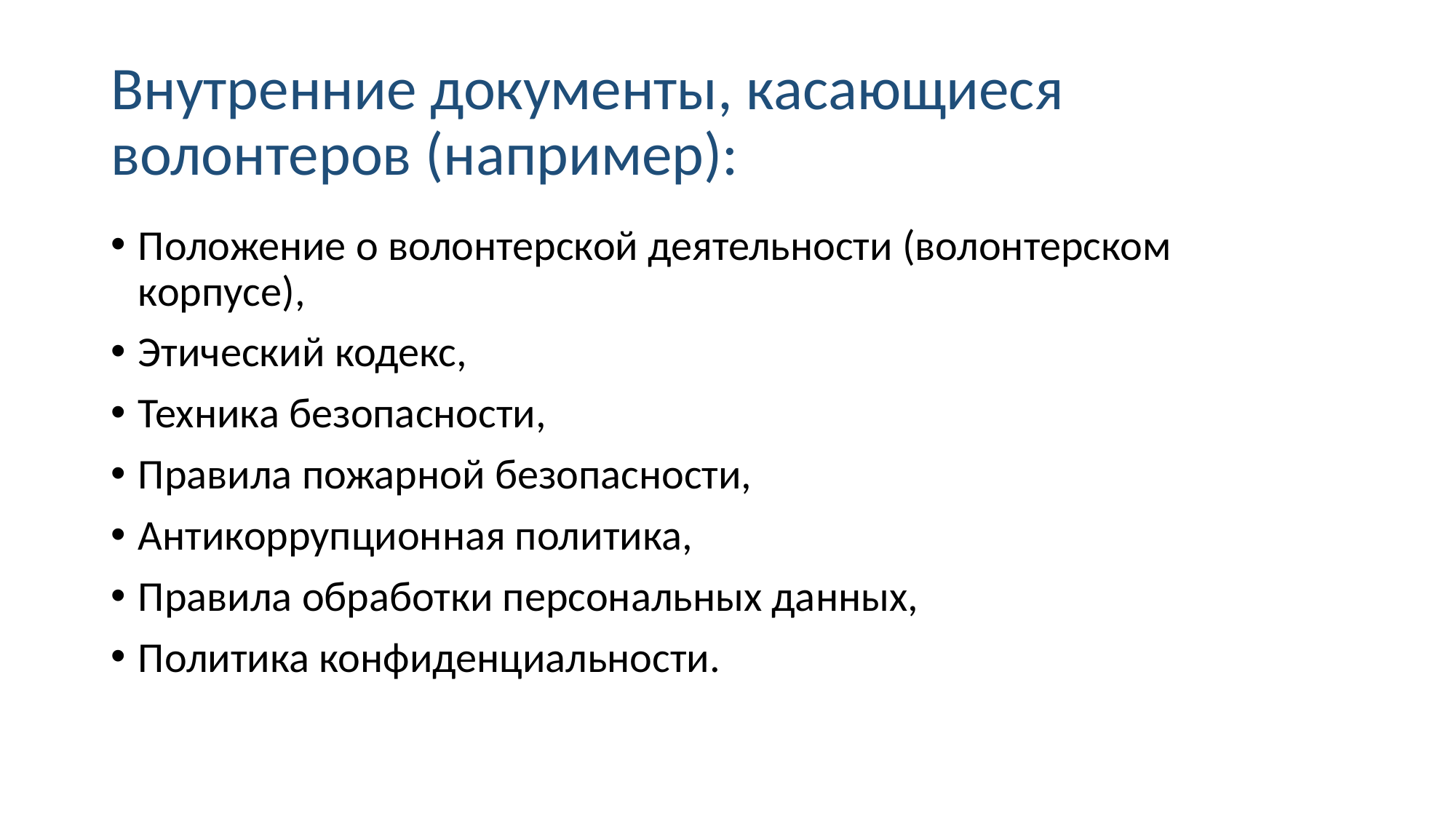

# Внутренние документы, касающиеся волонтеров (например):
Положение о волонтерской деятельности (волонтерском корпусе),
Этический кодекс,
Техника безопасности,
Правила пожарной безопасности,
Антикоррупционная политика,
Правила обработки персональных данных,
Политика конфиденциальности.